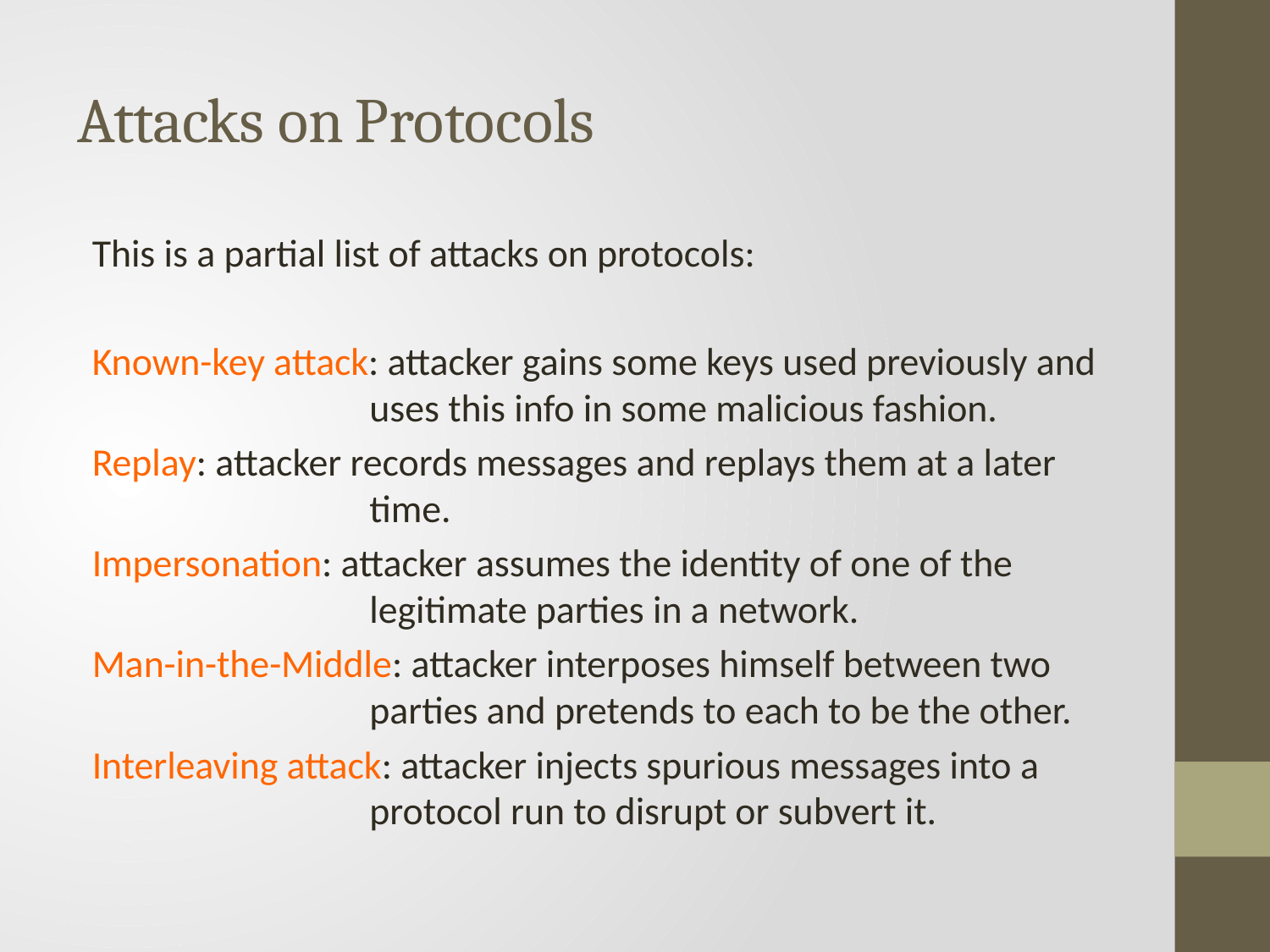

# Attacks on Protocols
This is a partial list of attacks on protocols:

Known-key attack: attacker gains some keys used previously and uses this info in some malicious fashion.
Replay: attacker records messages and replays them at a later time.
Impersonation: attacker assumes the identity of one of the legitimate parties in a network.
Man-in-the-Middle: attacker interposes himself between two parties and pretends to each to be the other.
Interleaving attack: attacker injects spurious messages into a protocol run to disrupt or subvert it.